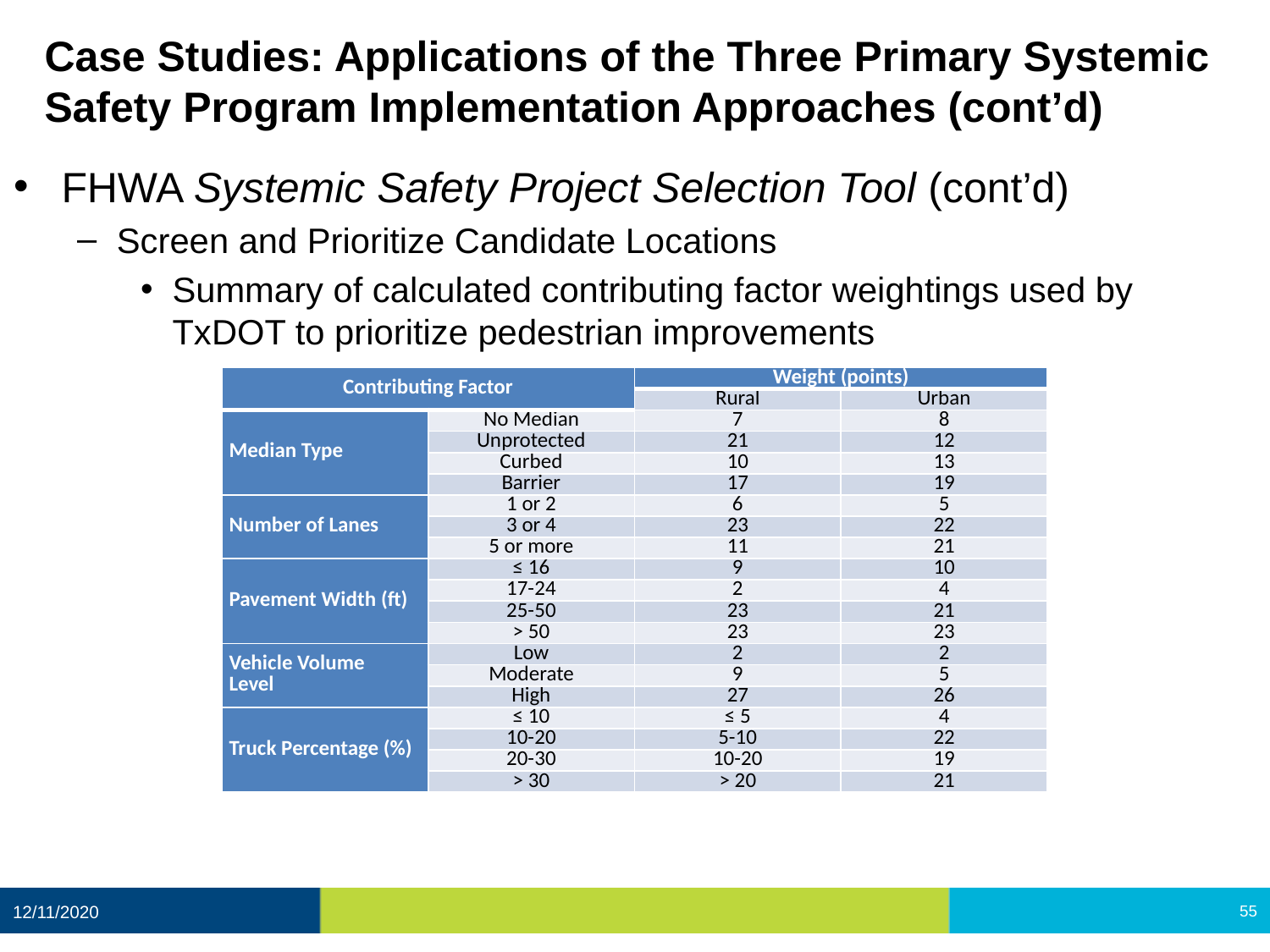

# Case Studies: Applications of the Three Primary Systemic Safety Program Implementation Approaches (cont’d)

FHWA Systemic Safety Project Selection Tool (cont’d)
Screen and Prioritize Candidate Locations
Summary of calculated contributing factor weightings used by TxDOT to prioritize pedestrian improvements
| Contributing Factor |  | Weight (points) |  |
| --- | --- | --- | --- |
|  |  | Rural | Urban |
| Median Type | No Median | 7 | 8 |
|  | Unprotected | 21 | 12 |
|  | Curbed | 10 | 13 |
|  | Barrier | 17 | 19 |
| Number of Lanes | 1 or 2 | 6 | 5 |
|  | 3 or 4 | 23 | 22 |
|  | 5 or more | 11 | 21 |
| Pavement Width (ft) | ≤ 16 | 9 | 10 |
|  | 17-24 | 2 | 4 |
|  | 25-50 | 23 | 21 |
|  | > 50 | 23 | 23 |
| Vehicle Volume Level | Low | 2 | 2 |
|  | Moderate | 9 | 5 |
|  | High | 27 | 26 |
| Truck Percentage (%) | ≤ 10 | ≤ 5 | 4 |
|  | 10-20 | 5-10 | 22 |
|  | 20-30 | 10-20 | 19 |
|  | > 30 | > 20 | 21 |
12/11/2020